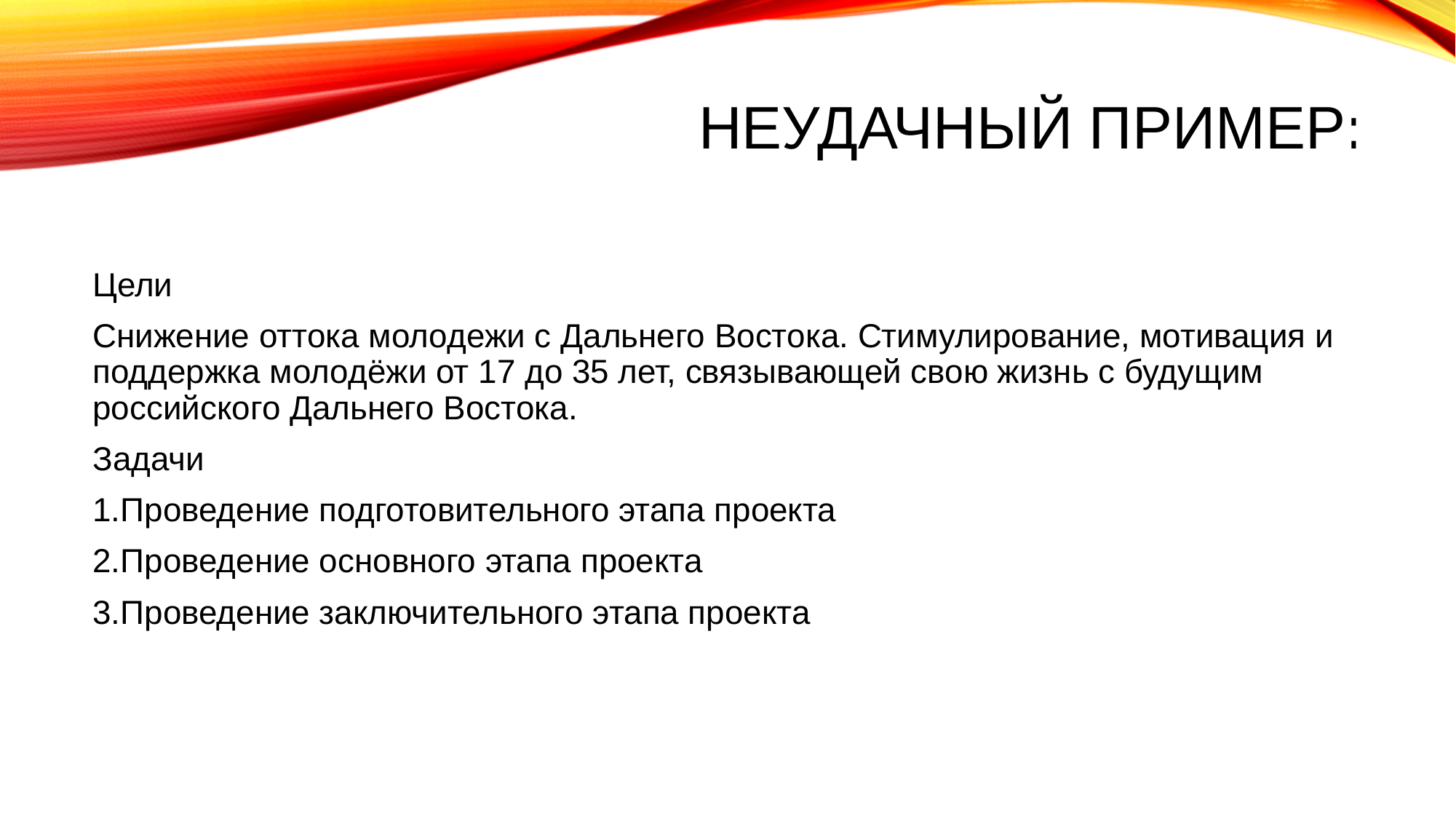

# Неудачный пример:
Цели
Снижение оттока молодежи с Дальнего Востока. Стимулирование, мотивация и поддержка молодёжи от 17 до 35 лет, связывающей свою жизнь с будущим российского Дальнего Востока.
Задачи
1.Проведение подготовительного этапа проекта
2.Проведение основного этапа проекта
3.Проведение заключительного этапа проекта